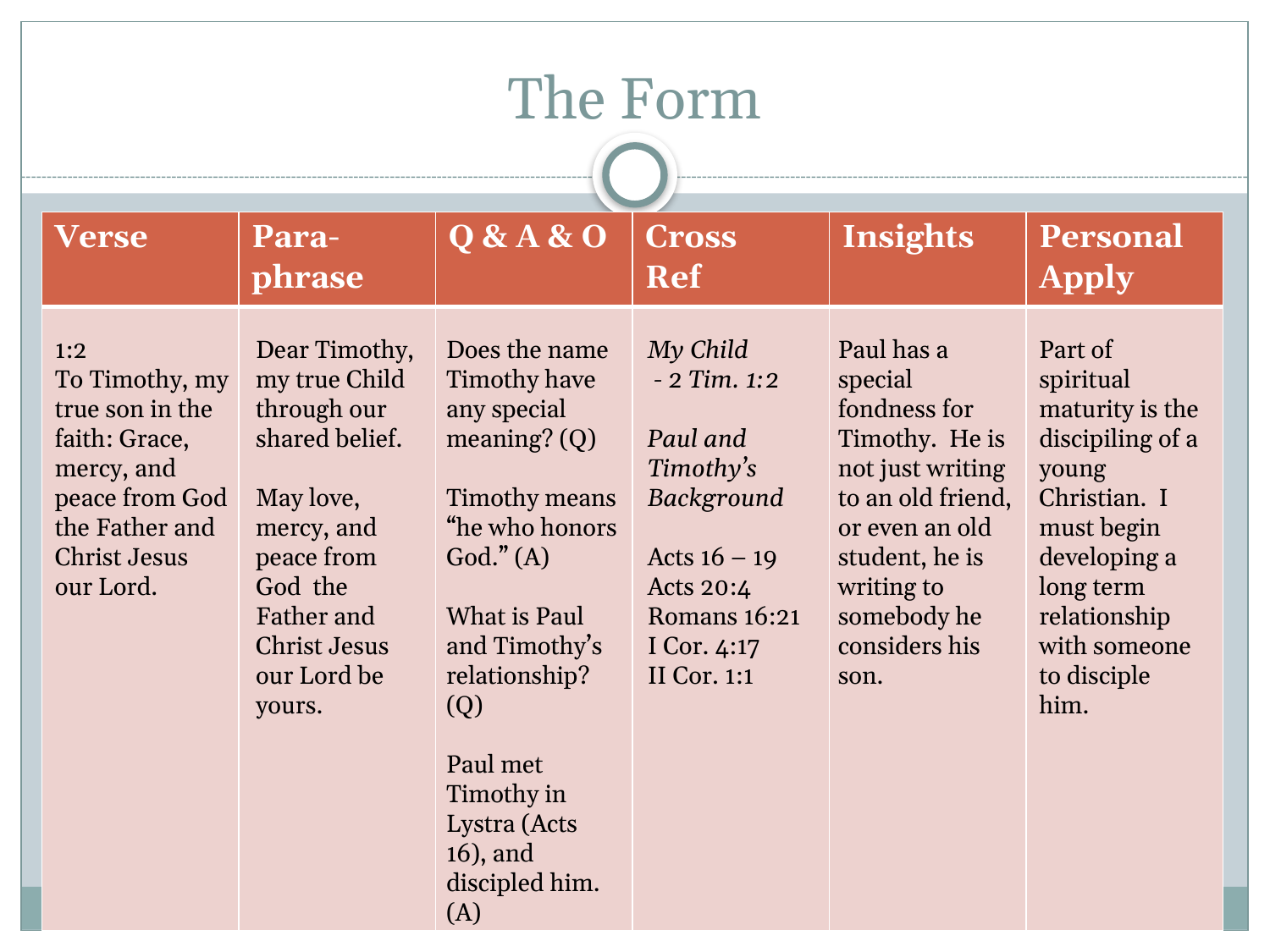

# The Form
| Verse | Para-phrase | Q & A & O | Cross Ref | Insights | Personal Apply |
| --- | --- | --- | --- | --- | --- |
|  |  |  |  |  |  |
1:2
To Timothy, my true son in the faith: Grace, mercy, and peace from God the Father and Christ Jesus our Lord.
Dear Timothy, my true Child through our shared belief.

May love, mercy, and peace from God  the Father and Christ Jesus our Lord be yours.
Does the name Timothy have any special meaning? (Q)

Timothy means “he who honors God.” (A)

What is Paul and Timothy’s relationship? (Q)

Paul met Timothy in Lystra (Acts 16), and discipled him. (A)
My Child
 - 2 Tim. 1:2

Paul and Timothy’s Background

Acts 16 – 19
Acts 20:4
Romans 16:21
I Cor. 4:17
II Cor. 1:1

Paul has a special fondness for Timothy.  He is not just writing to an old friend, or even an old student, he is writing to somebody he considers his son.
Part of spiritual maturity is the discipiling of a young  Christian.  I must begin developing a long term relationship with someone to disciple him.